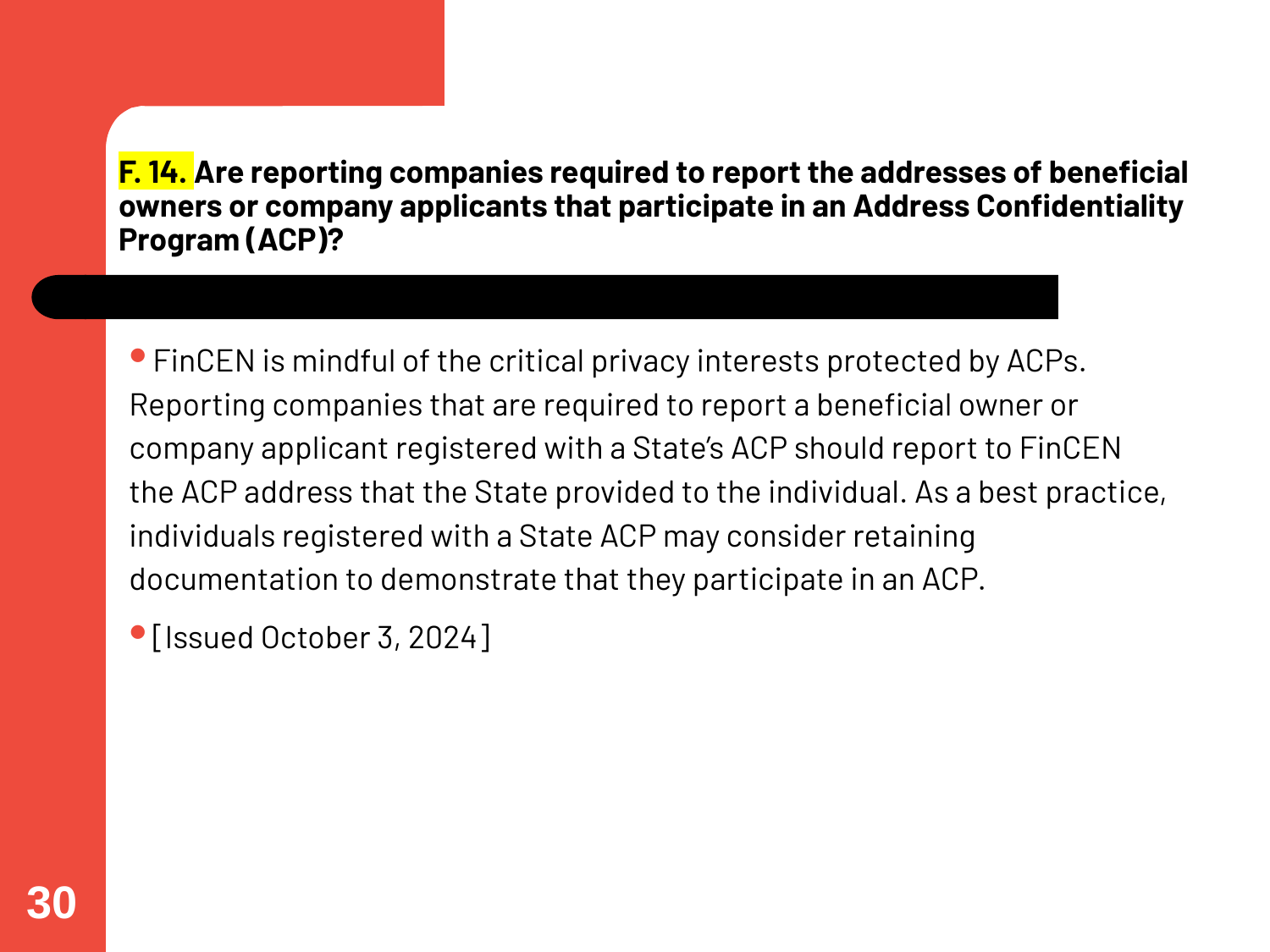

# F. 14. Are reporting companies required to report the addresses of beneficial owners or company applicants that participate in an Address Confidentiality Program (ACP)?
FinCEN is mindful of the critical privacy interests protected by ACPs. Reporting companies that are required to report a beneficial owner or company applicant registered with a State’s ACP should report to FinCEN the ACP address that the State provided to the individual. As a best practice, individuals registered with a State ACP may consider retaining documentation to demonstrate that they participate in an ACP.
[Issued October 3, 2024]

30